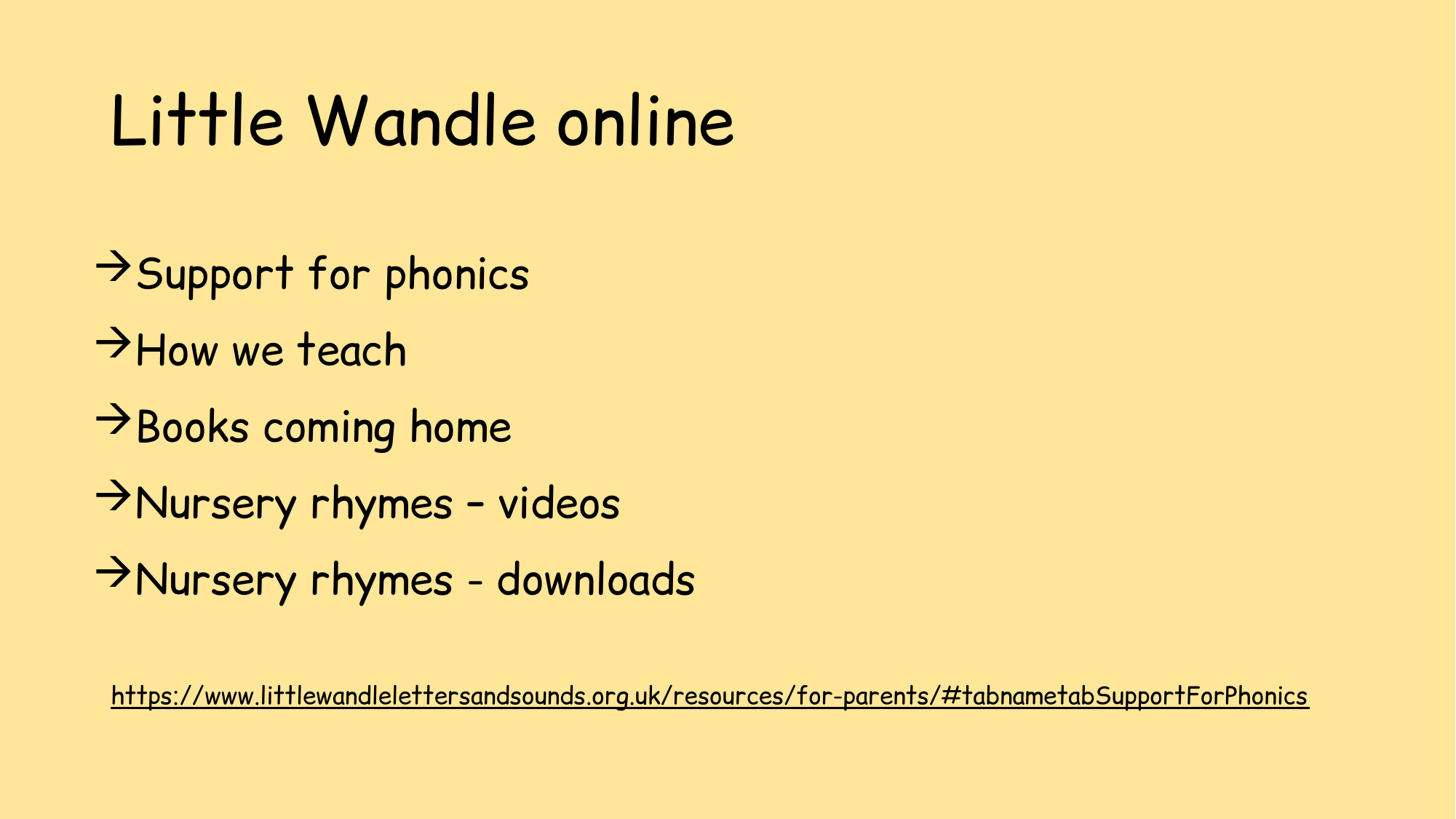

# Little Wandle online
Support for phonics
How we teach
Books coming home
Nursery rhymes – videos
Nursery rhymes - downloads
https://www.littlewandlelettersandsounds.org.uk/resources/for-parents/#tabnametabSupportForPhonics